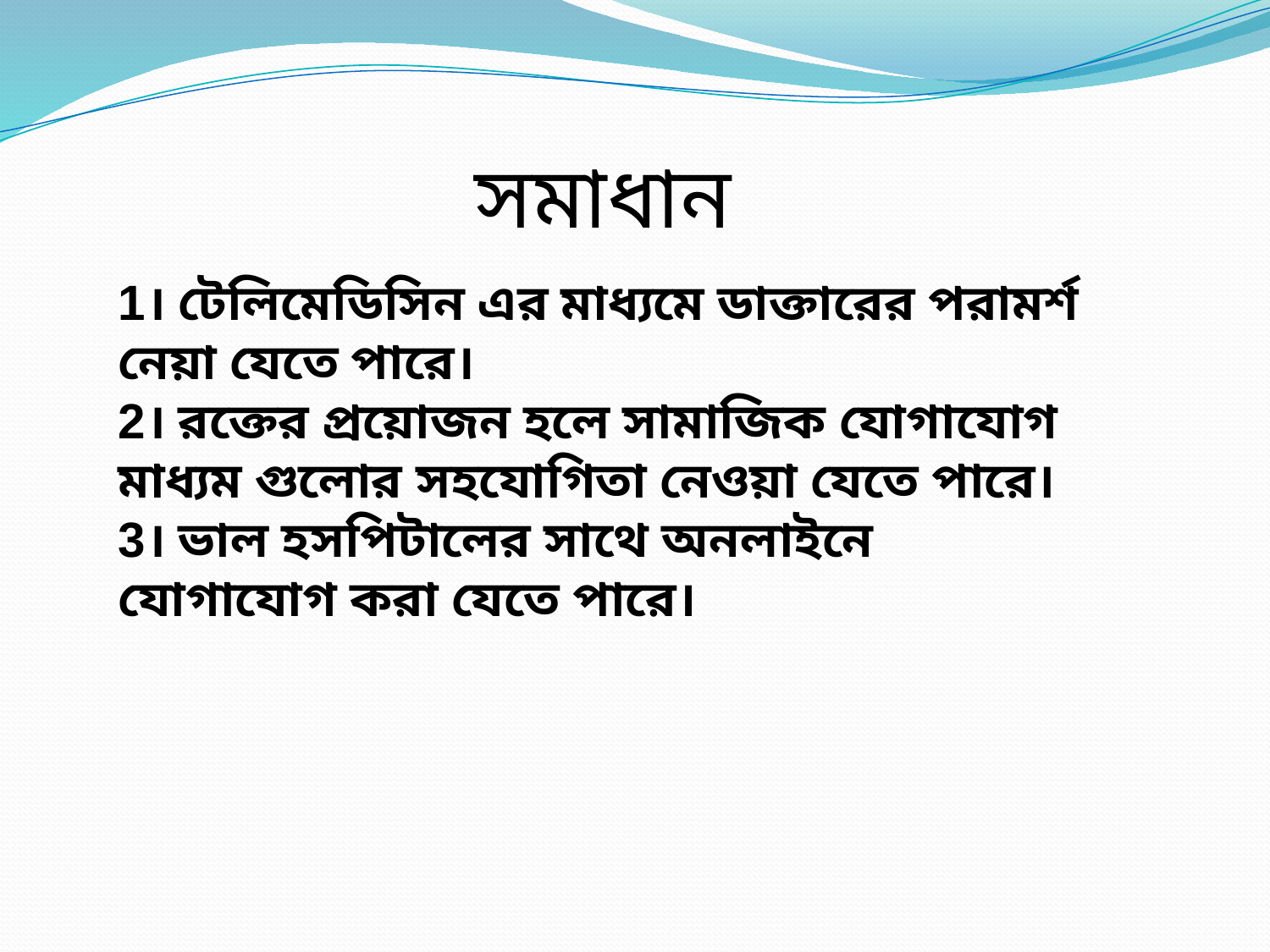

সমাধান
1। টেলিমেডিসিন এর মাধ্যমে ডাক্তারের পরামর্শ নেয়া যেতে পারে।
2। রক্তের প্রয়োজন হলে সামাজিক যোগাযোগ মাধ্যম গুলোর সহযোগিতা নেওয়া যেতে পারে।
3। ভাল হসপিটালের সাথে অনলাইনে যোগাযোগ করা যেতে পারে।